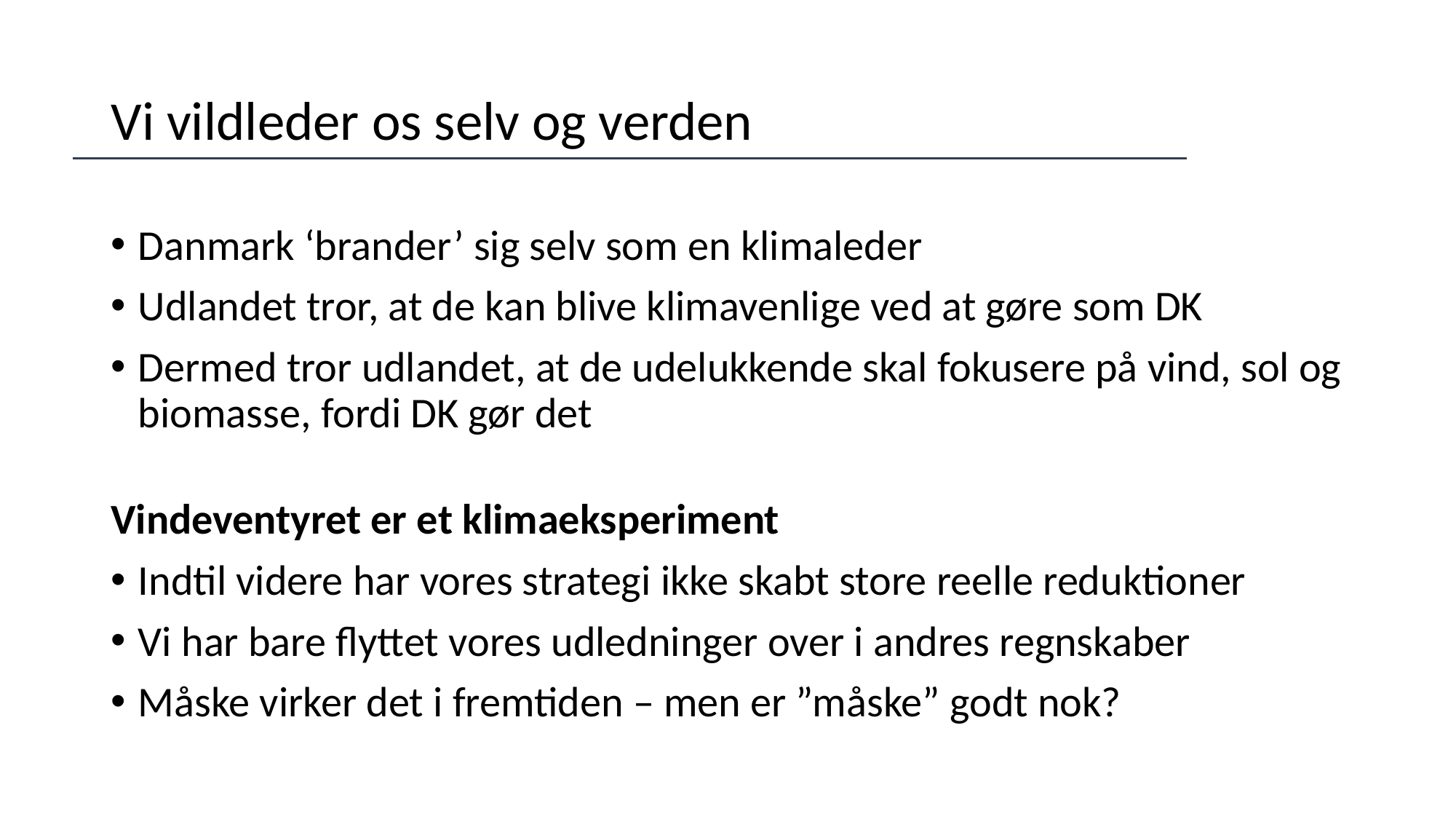

# Vi vildleder os selv og verden
Danmark ‘brander’ sig selv som en klimaleder
Udlandet tror, at de kan blive klimavenlige ved at gøre som DK
Dermed tror udlandet, at de udelukkende skal fokusere på vind, sol og biomasse, fordi DK gør det
Vindeventyret er et klimaeksperiment
Indtil videre har vores strategi ikke skabt store reelle reduktioner
Vi har bare flyttet vores udledninger over i andres regnskaber
Måske virker det i fremtiden – men er ”måske” godt nok?